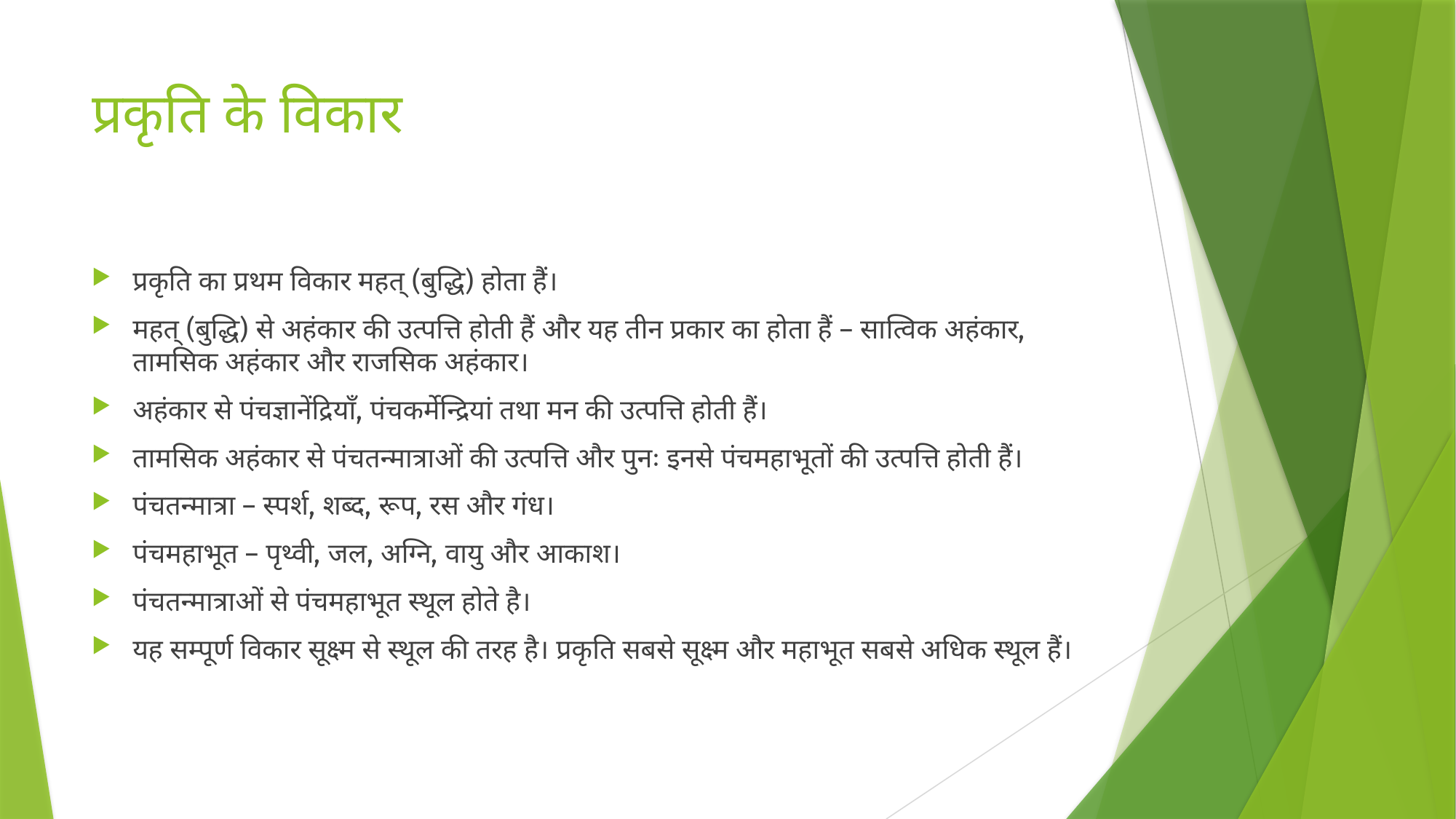

# प्रकृति के विकार
प्रकृति का प्रथम विकार महत् (बुद्धि) होता हैं।
महत् (बुद्धि) से अहंकार की उत्पत्ति होती हैं और यह तीन प्रकार का होता हैं – सात्विक अहंकार, तामसिक अहंकार और राजसिक अहंकार।
अहंकार से पंचज्ञानेंद्रियाँ, पंचकर्मेन्द्रियां तथा मन की उत्पत्ति होती हैं।
तामसिक अहंकार से पंचतन्मात्राओं की उत्पत्ति और पुनः इनसे पंचमहाभूतों की उत्पत्ति होती हैं।
पंचतन्मात्रा – स्पर्श, शब्द, रूप, रस और गंध।
पंचमहाभूत – पृथ्वी, जल, अग्नि, वायु और आकाश।
पंचतन्मात्राओं से पंचमहाभूत स्थूल होते है।
यह सम्पूर्ण विकार सूक्ष्म से स्थूल की तरह है। प्रकृति सबसे सूक्ष्म और महाभूत सबसे अधिक स्थूल हैं।